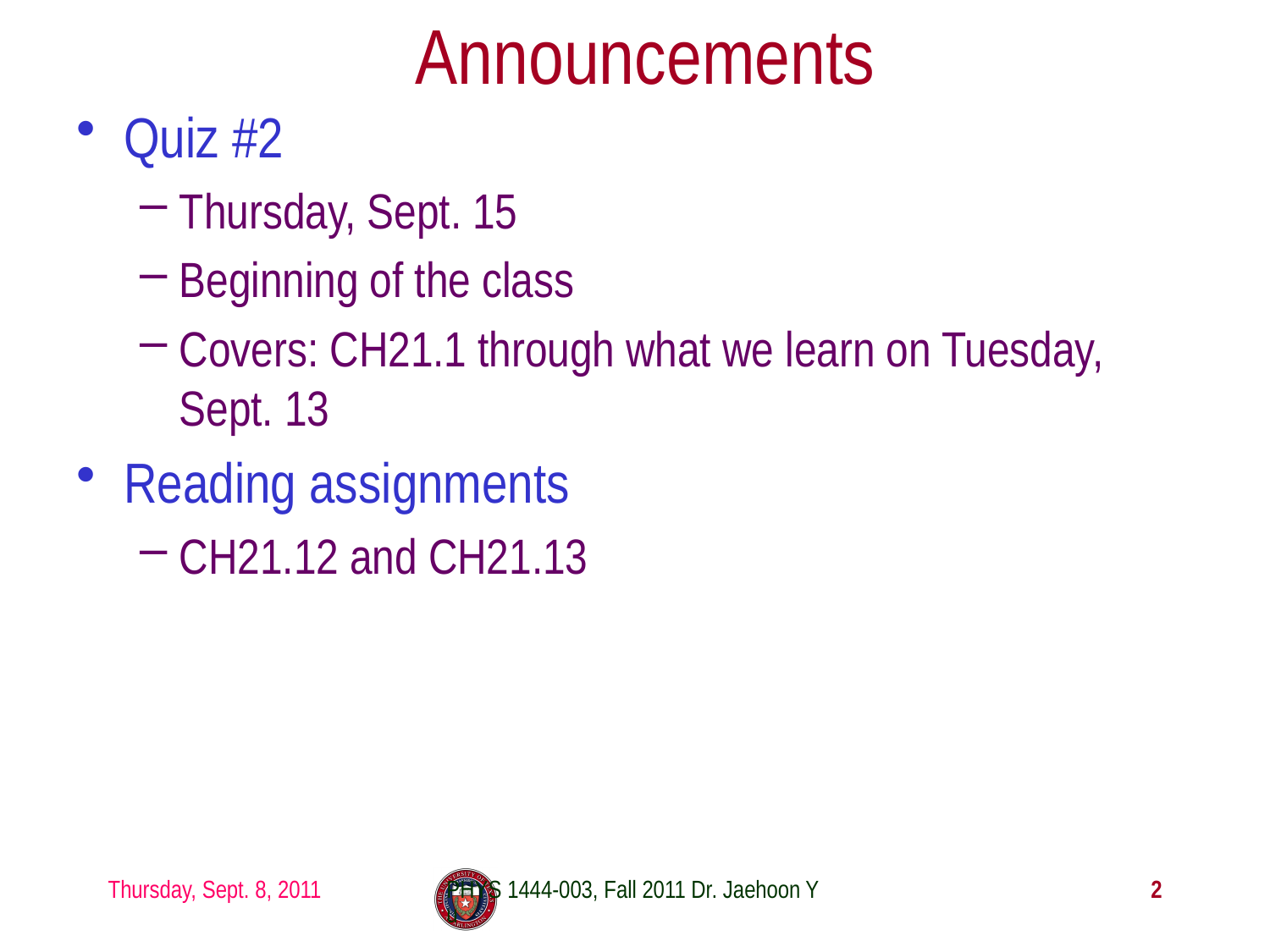

# Announcements
Quiz #2
Thursday, Sept. 15
Beginning of the class
Covers: CH21.1 through what we learn on Tuesday, Sept. 13
Reading assignments
CH21.12 and CH21.13
Thursday, Sept. 8, 2011
PHYS 1444-003, Fall 2011 Dr. Jaehoon Yu
2